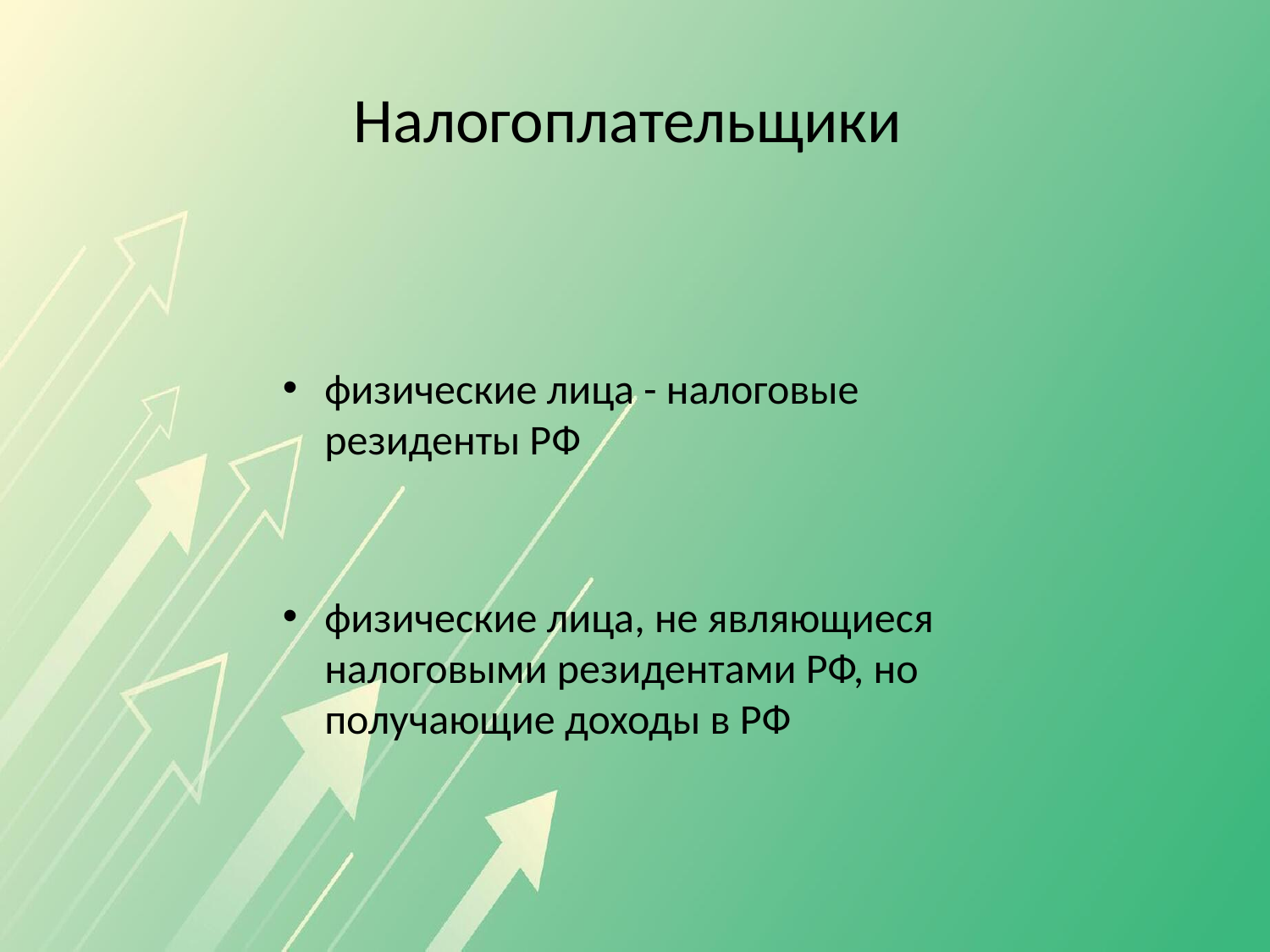

# Налогоплательщики

физические лица - налоговые резиденты РФ

физические лица, не являющиеся налоговыми резидентами РФ, но получающие доходы в РФ